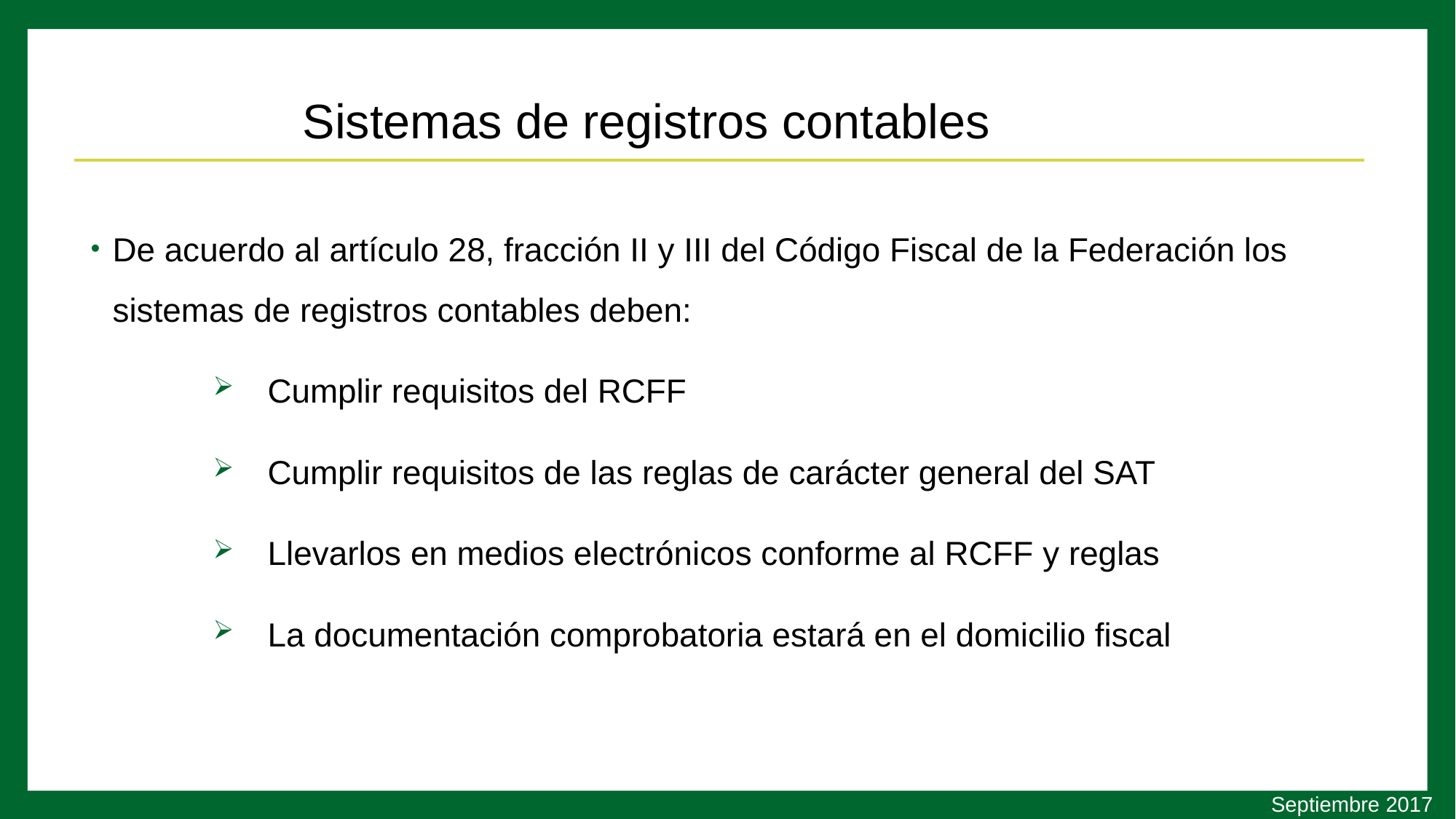

# Sistemas de registros contables
De acuerdo al artículo 28, fracción II y III del Código Fiscal de la Federación los sistemas de registros contables deben:
Cumplir requisitos del RCFF
Cumplir requisitos de las reglas de carácter general del SAT
Llevarlos en medios electrónicos conforme al RCFF y reglas
La documentación comprobatoria estará en el domicilio fiscal

Septiembre 2017